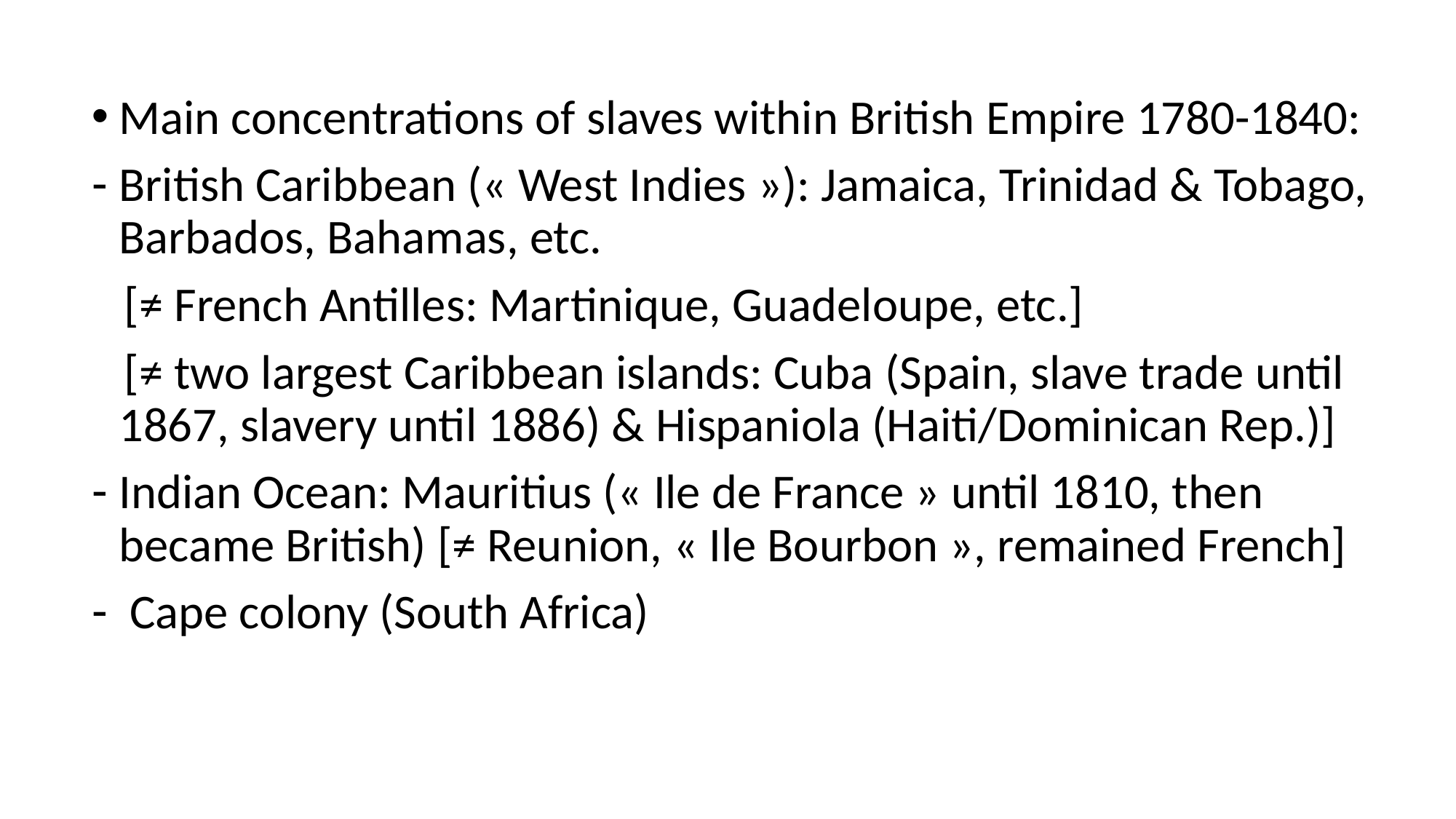

Main concentrations of slaves within British Empire 1780-1840:
British Caribbean (« West Indies »): Jamaica, Trinidad & Tobago, Barbados, Bahamas, etc.
   [≠ French Antilles: Martinique, Guadeloupe, etc.]
   [≠ two largest Caribbean islands: Cuba (Spain, slave trade until 1867, slavery until 1886) & Hispaniola (Haiti/Dominican Rep.)]
Indian Ocean: Mauritius (« Ile de France » until 1810, then became British) [≠ Reunion, « Ile Bourbon », remained French]
 Cape colony (South Africa)